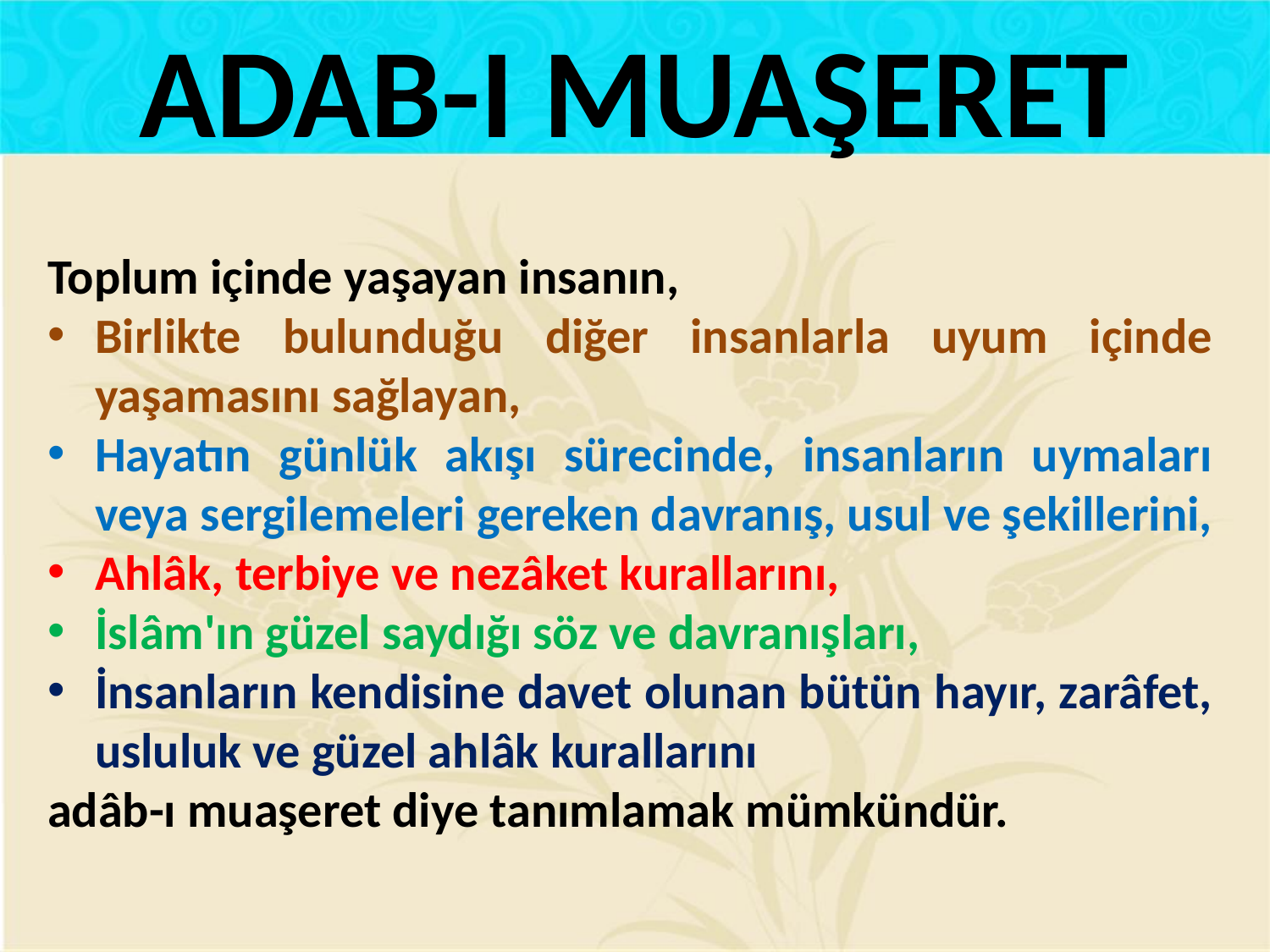

ADAB-I MUAŞERET
Toplum içinde yaşayan insanın,
Birlikte bulunduğu diğer insanlarla uyum içinde yaşamasını sağlayan,
Hayatın günlük akışı sürecinde, insanların uymaları veya sergilemeleri gereken davranış, usul ve şekillerini,
Ahlâk, terbiye ve nezâket kurallarını,
İslâm'ın güzel saydığı söz ve davranışları,
İnsanların kendisine davet olunan bütün hayır, zarâfet, usluluk ve güzel ahlâk kurallarını
adâb-ı muaşeret diye tanımlamak mümkündür.